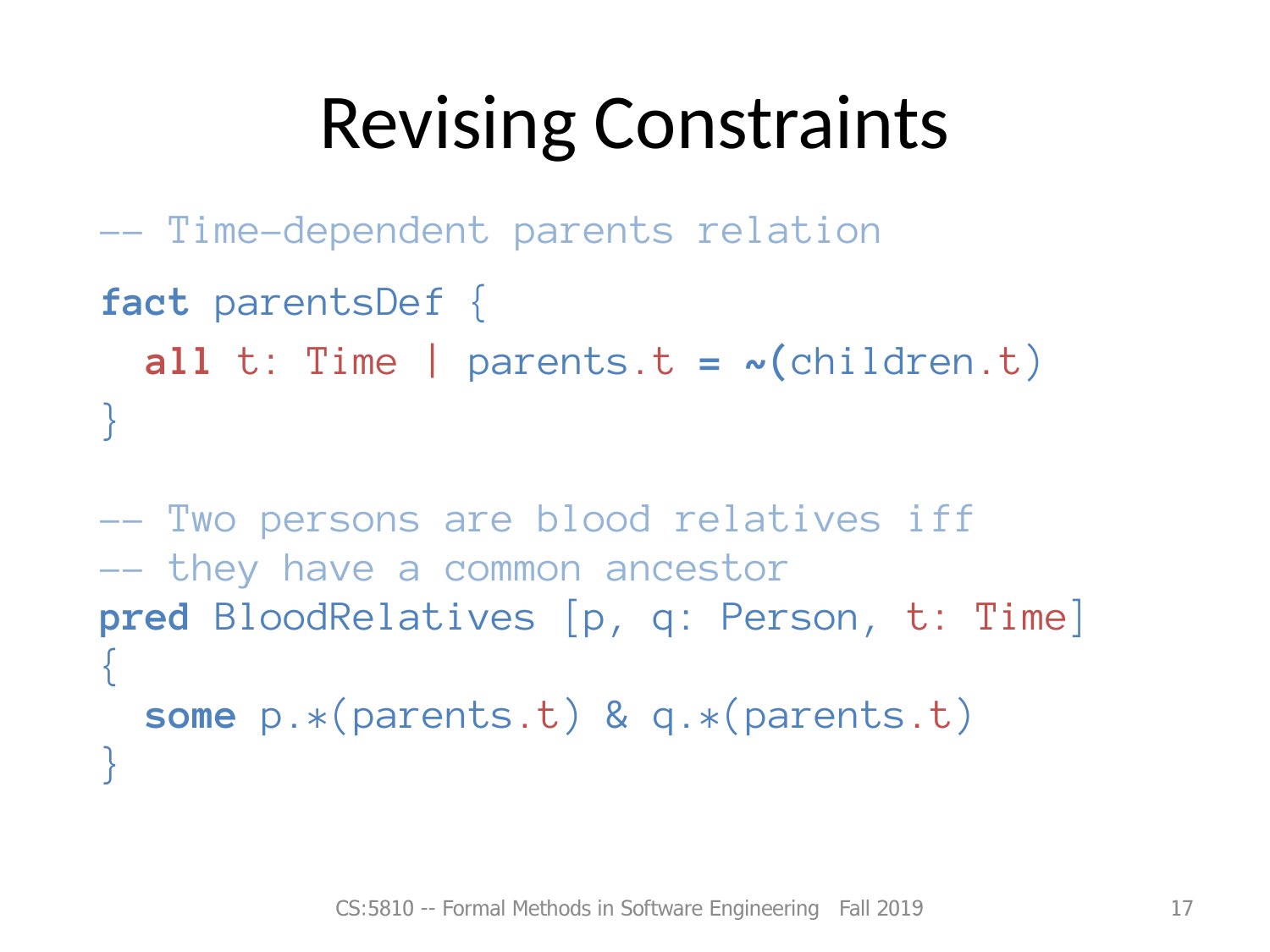

# Revising Constraints
-- Time-dependent parents relation
fact parentsDef {
  all t: Time | parents.t = ~(children.t)
}

-- Two persons are blood relatives iff
-- they have a common ancestor
pred BloodRelatives [p, q: Person, t: Time]
{
  some p.*(parents.t) & q.*(parents.t)
}

CS:5810 -- Formal Methods in Software Engineering   Fall 2019
17